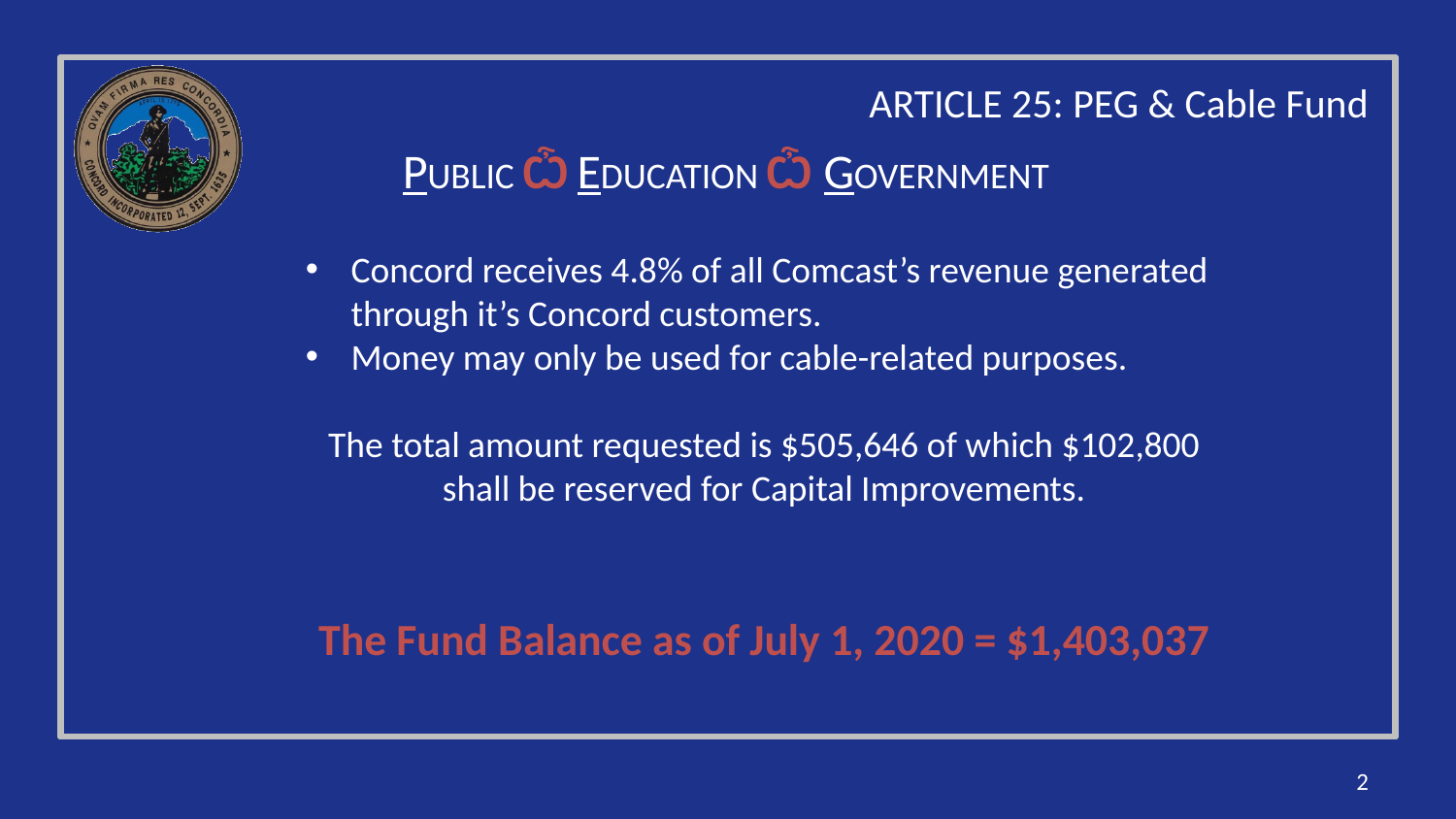

ARTICLE 25: PEG & Cable Fund
PUBLIC Ѽ EDUCATION Ѽ GOVERNMENT
Concord receives 4.8% of all Comcast’s revenue generated through it’s Concord customers.
Money may only be used for cable-related purposes.

The total amount requested is $505,646 of which $102,800 shall be reserved for Capital Improvements.

The Fund Balance as of July 1, 2020 = $1,403,037
2